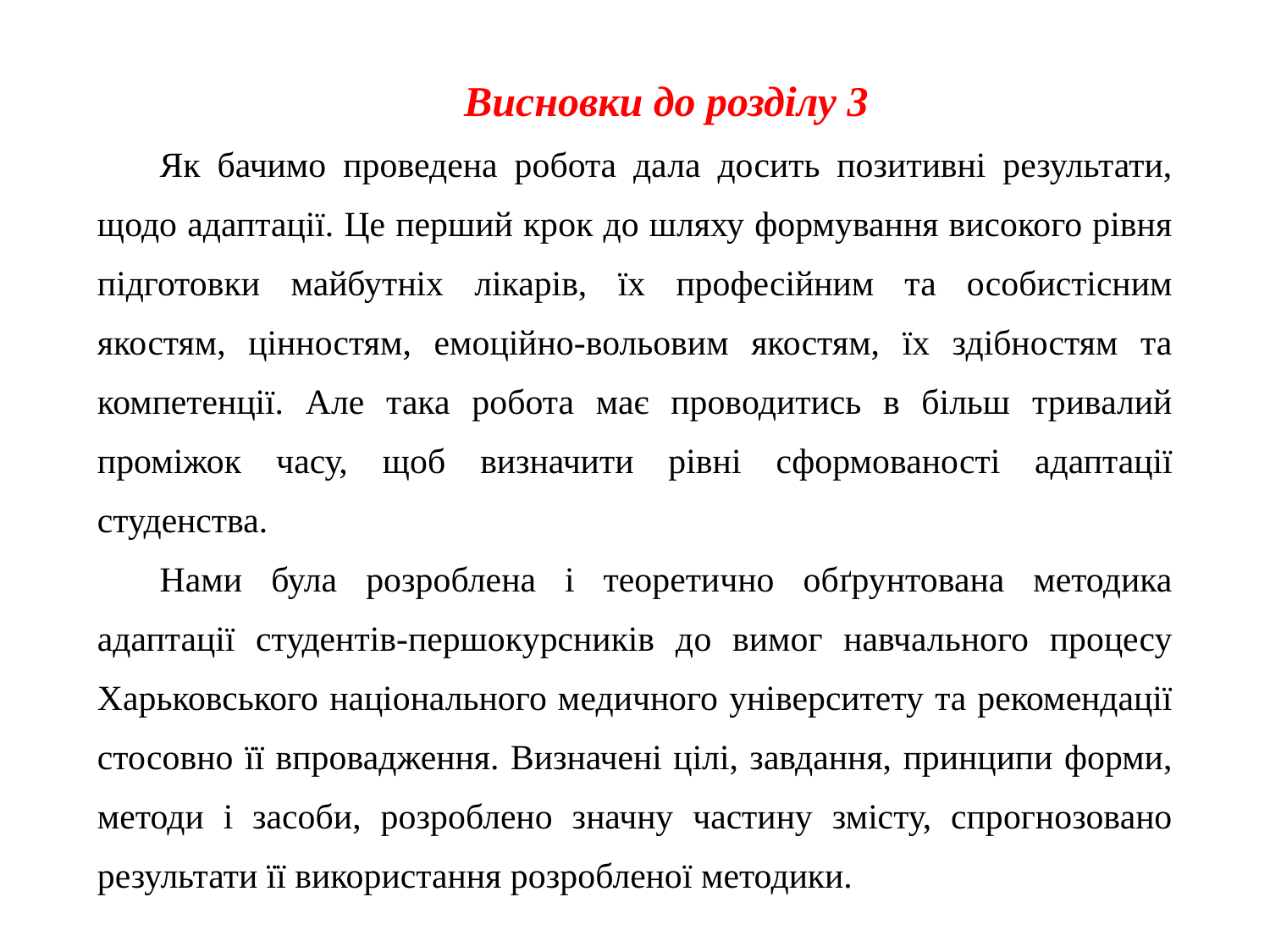

Висновки до розділу 3
Як бачимо проведена робота дала досить позитивні результати, щодо адаптації. Це перший крок до шляху формування високого рівня підготовки майбутніх лікарів, їх професійним та особистісним якостям, цінностям, емоційно-вольовим якостям, їх здібностям та компетенції. Але така робота має проводитись в більш тривалий проміжок часу, щоб визначити рівні сформованості адаптації студенства.
Нами була розроблена і теоретично обґрунтована методика адаптації студентів-першокурсників до вимог навчального процесу Харьковського національного медичного університету та рекомендації стосовно її впровадження. Визначені цілі, завдання, принципи форми, методи і засоби, розроблено значну частину змісту, спрогнозовано результати її використання розробленої методики.